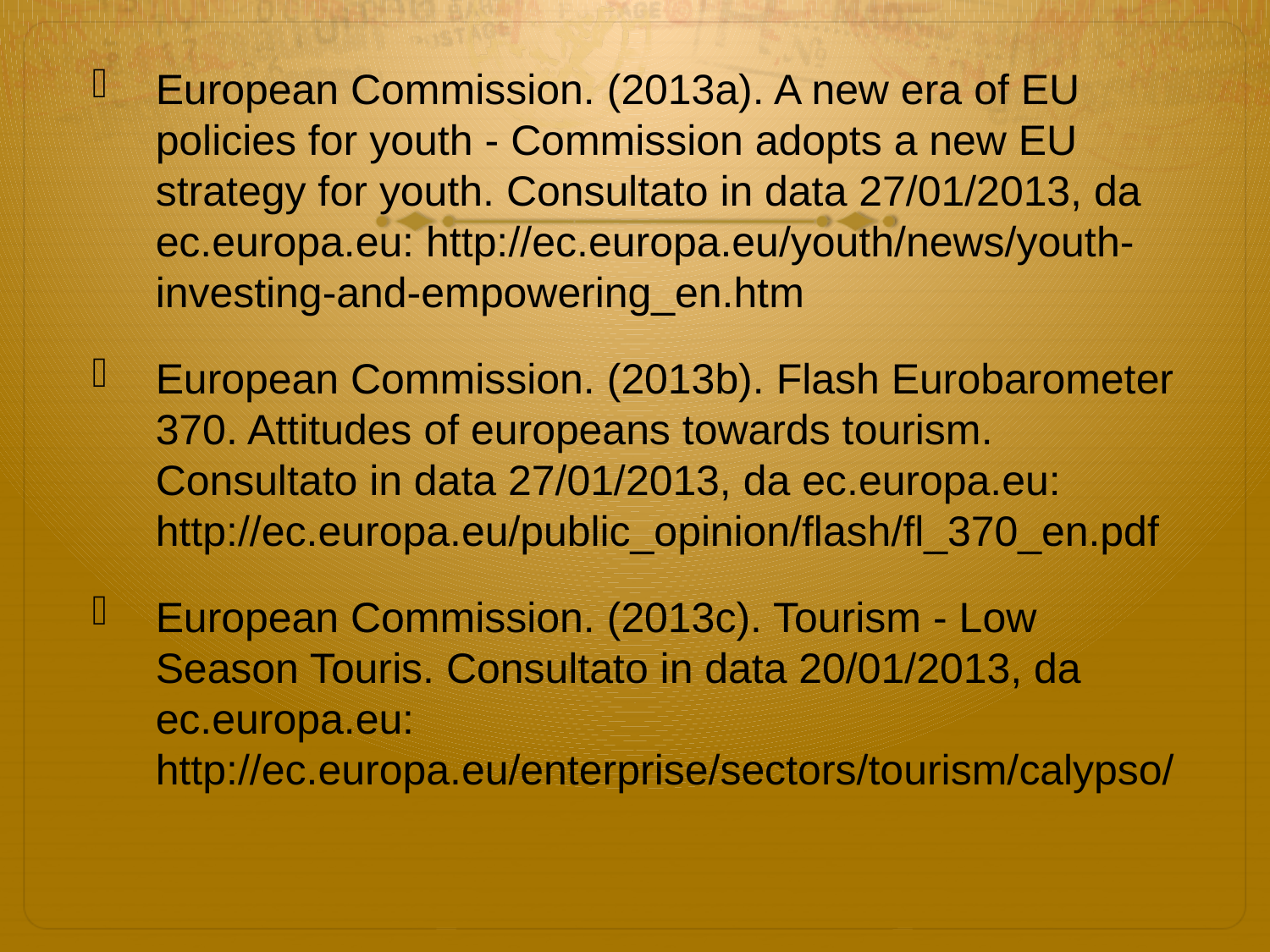

European Commission. (2013a). A new era of EU policies for youth - Commission adopts a new EU strategy for youth. Consultato in data 27/01/2013, da ec.europa.eu: http://ec.europa.eu/youth/news/youth-investing-and-empowering_en.htm
European Commission. (2013b). Flash Eurobarometer 370. Attitudes of europeans towards tourism. Consultato in data 27/01/2013, da ec.europa.eu:
http://ec.europa.eu/public_opinion/flash/fl_370_en.pdf
European Commission. (2013c). Tourism - Low Season Touris. Consultato in data 20/01/2013, da ec.europa.eu: http://ec.europa.eu/enterprise/sectors/tourism/calypso/